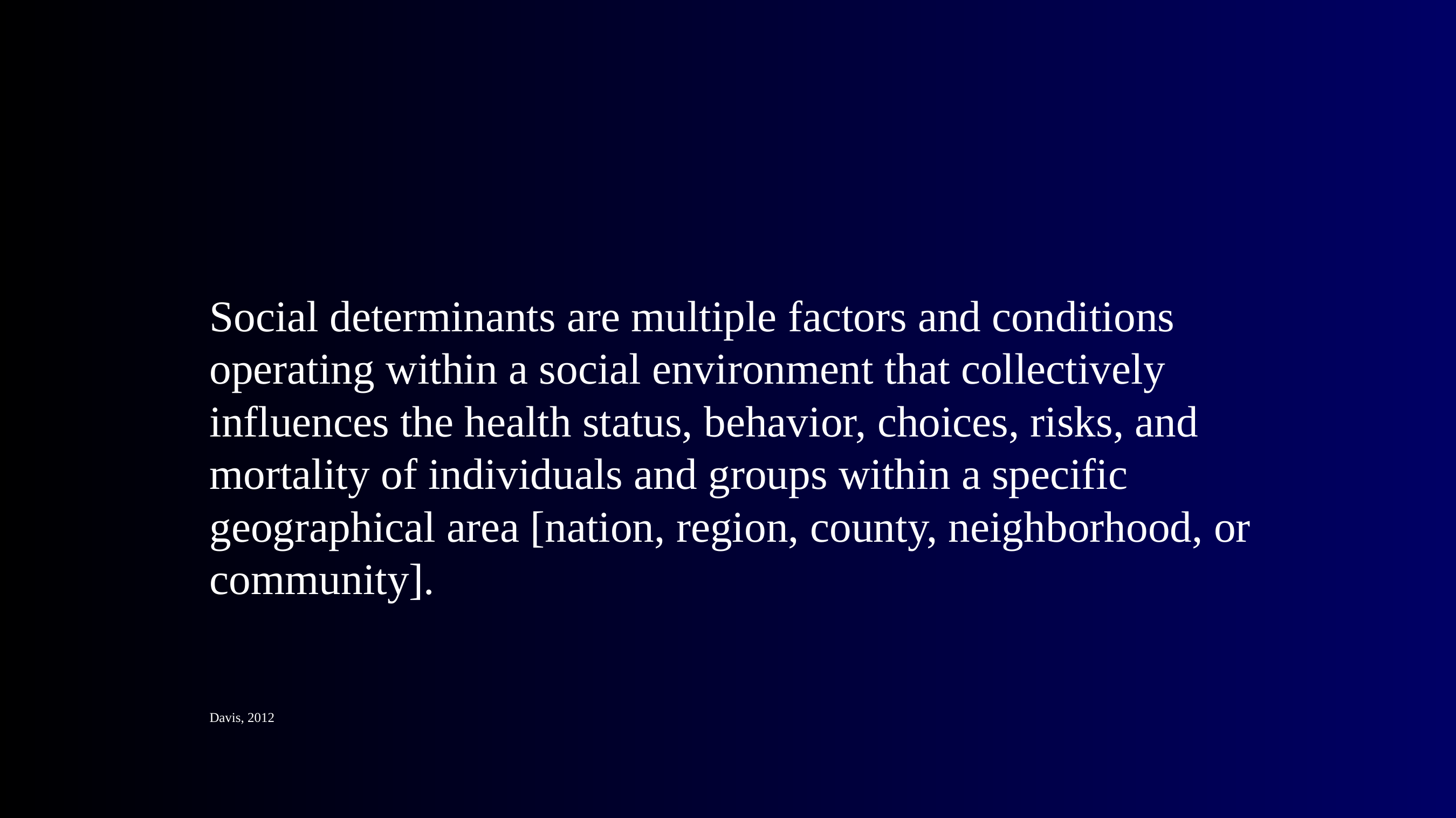

Social determinants are multiple factors and conditions operating within a social environment that collectively influences the health status, behavior, choices, risks, and mortality of individuals and groups within a specific geographical area [nation, region, county, neighborhood, or community].

Davis, 2012